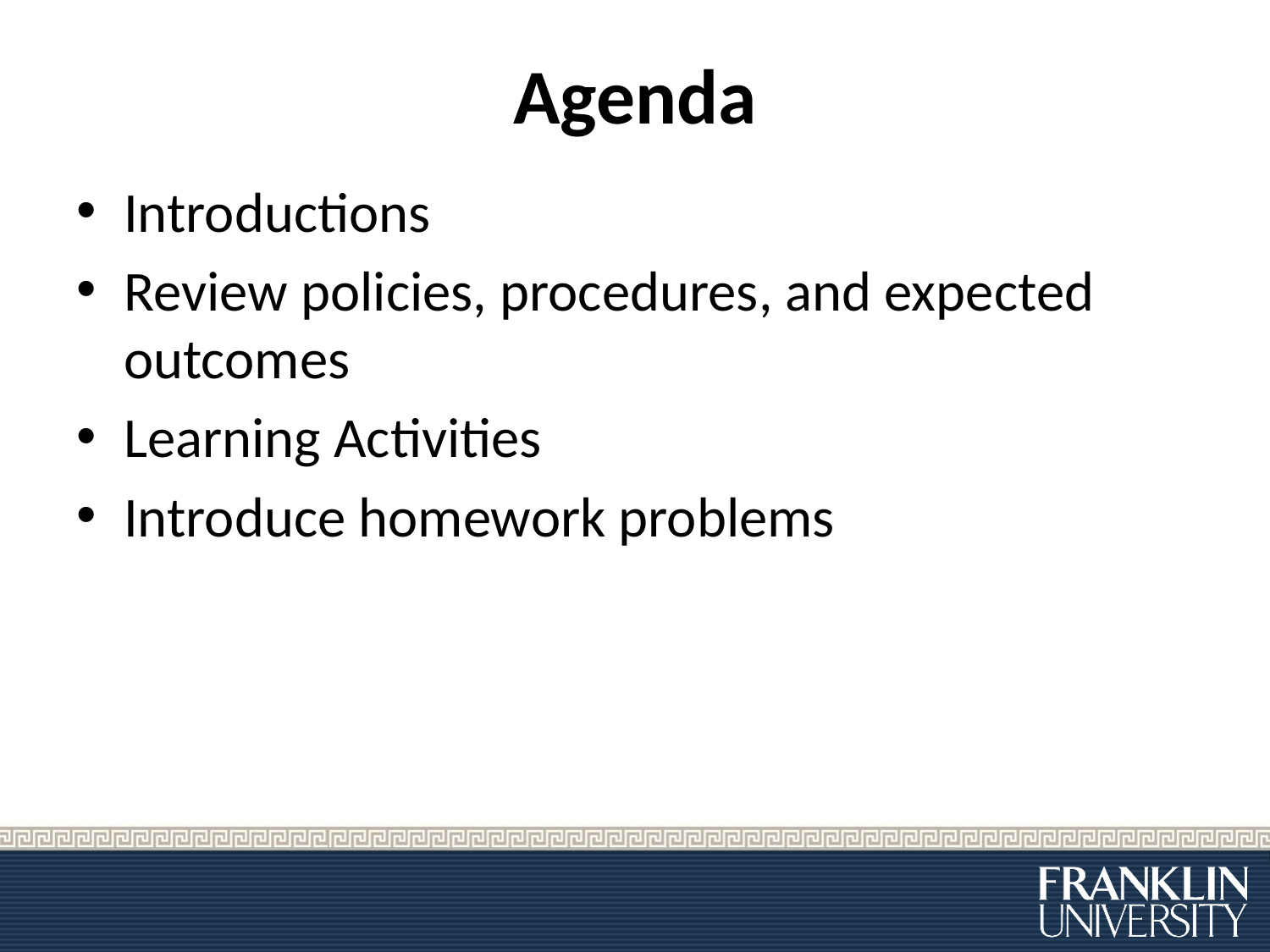

# Agenda
Introductions
Review policies, procedures, and expected outcomes
Learning Activities
Introduce homework problems